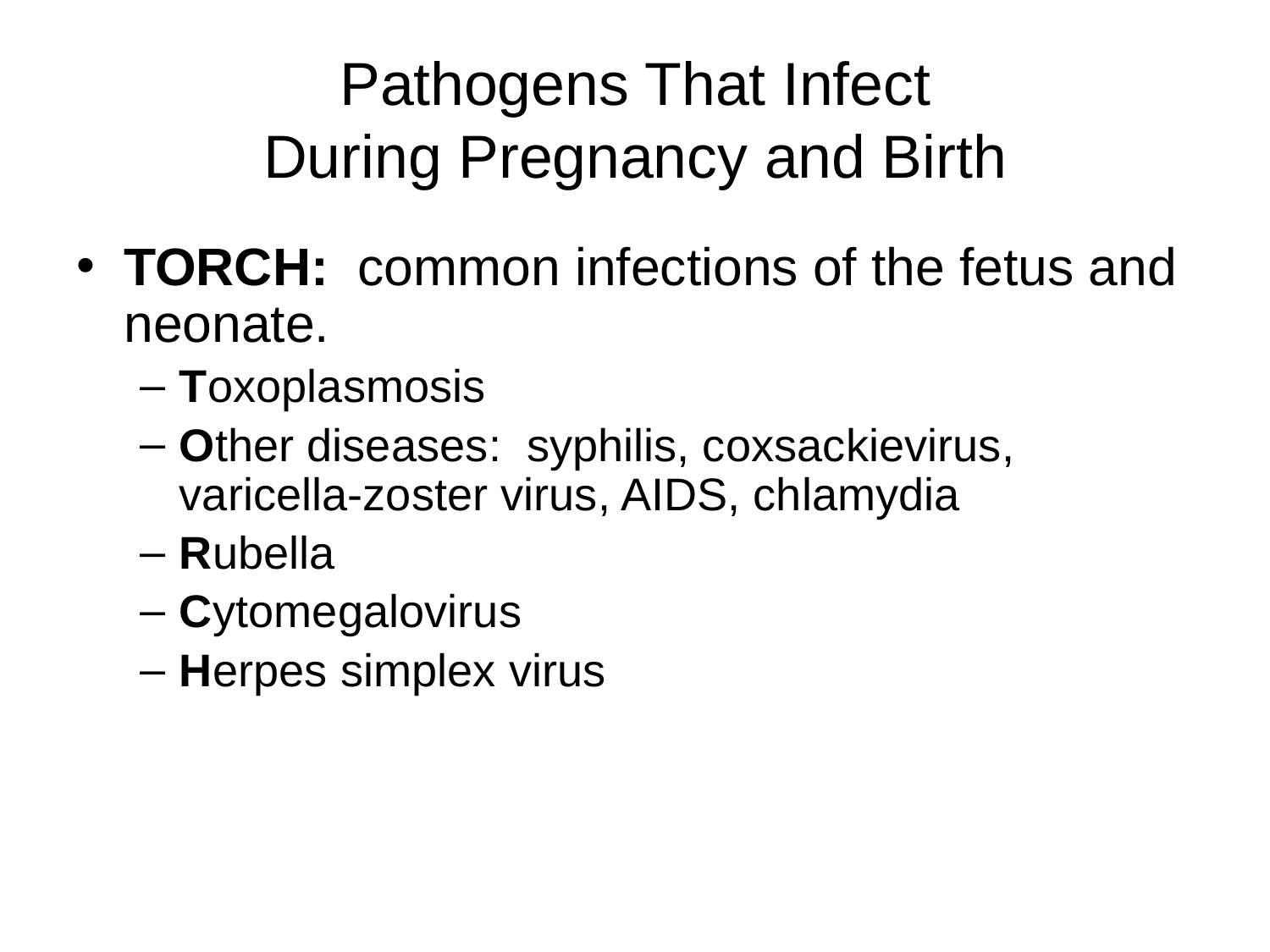

# Pathogens That Infect During Pregnancy and Birth
TORCH:  common infections of the fetus and neonate.
Toxoplasmosis
Other diseases:  syphilis, coxsackievirus, varicella-zoster virus, AIDS, chlamydia
Rubella
Cytomegalovirus
Herpes simplex virus